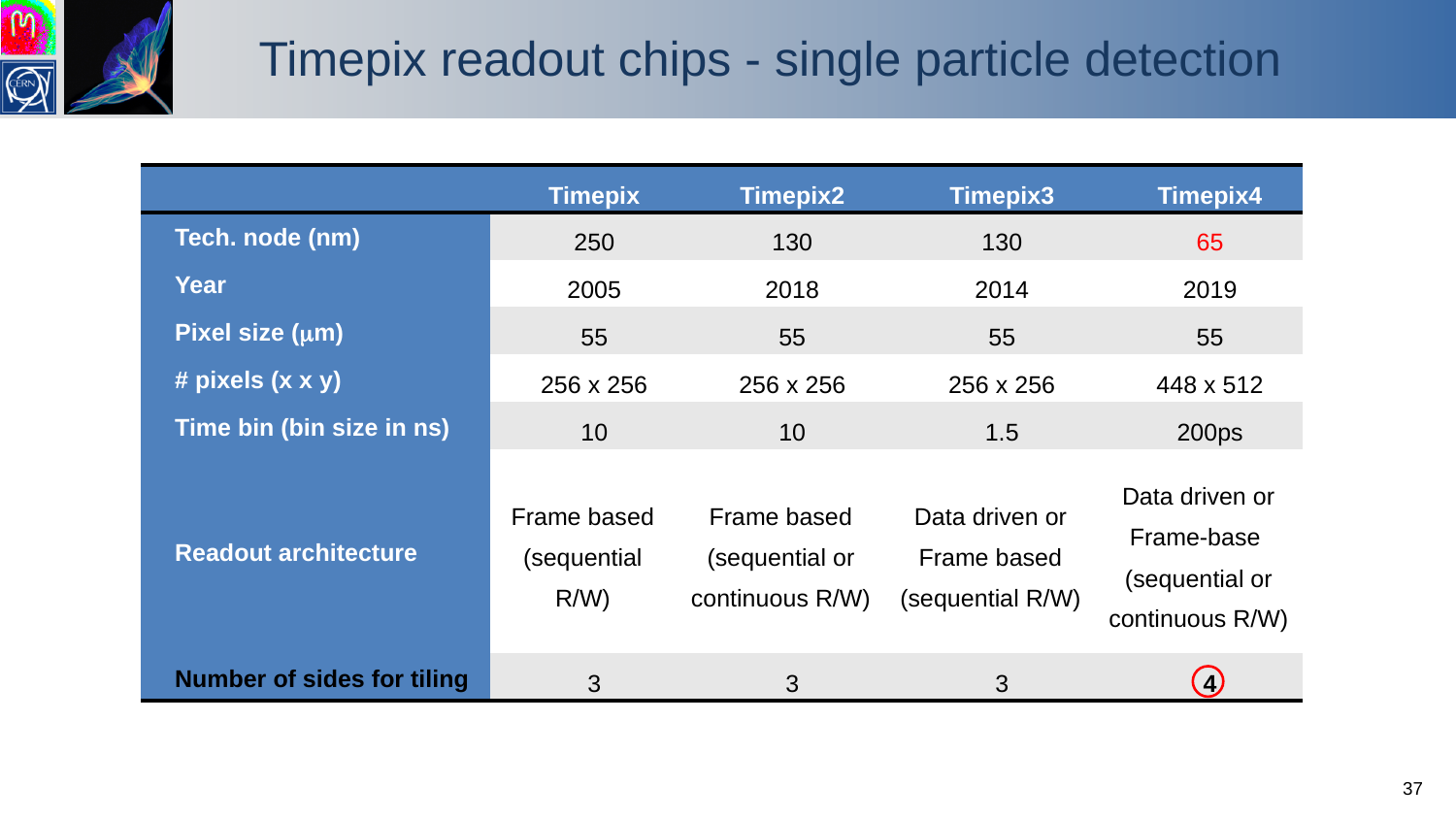

# Timepix readout chips - single particle detection
|  | Timepix | Timepix2 | Timepix3 | Timepix4 |
| --- | --- | --- | --- | --- |
| Tech. node (nm) | 250 | 130 | 130 | 65 |
| Year | 2005 | 2018 | 2014 | 2019 |
| Pixel size (μm) | 55 | 55 | 55 | 55 |
| # pixels (x x y) | 256 x 256 | 256 x 256 | 256 x 256 | 448 x 512 |
| Time bin (bin size in ns) | 10 | 10 | 1.5 | 200ps |
| Readout architecture | Frame based (sequential R/W) | Frame based (sequential or continuous R/W) | Data driven or Frame based (sequential R/W) | Data driven or Frame-base (sequential or continuous R/W) |
| Number of sides for tiling | 3 | 3 | 3 | 4 |